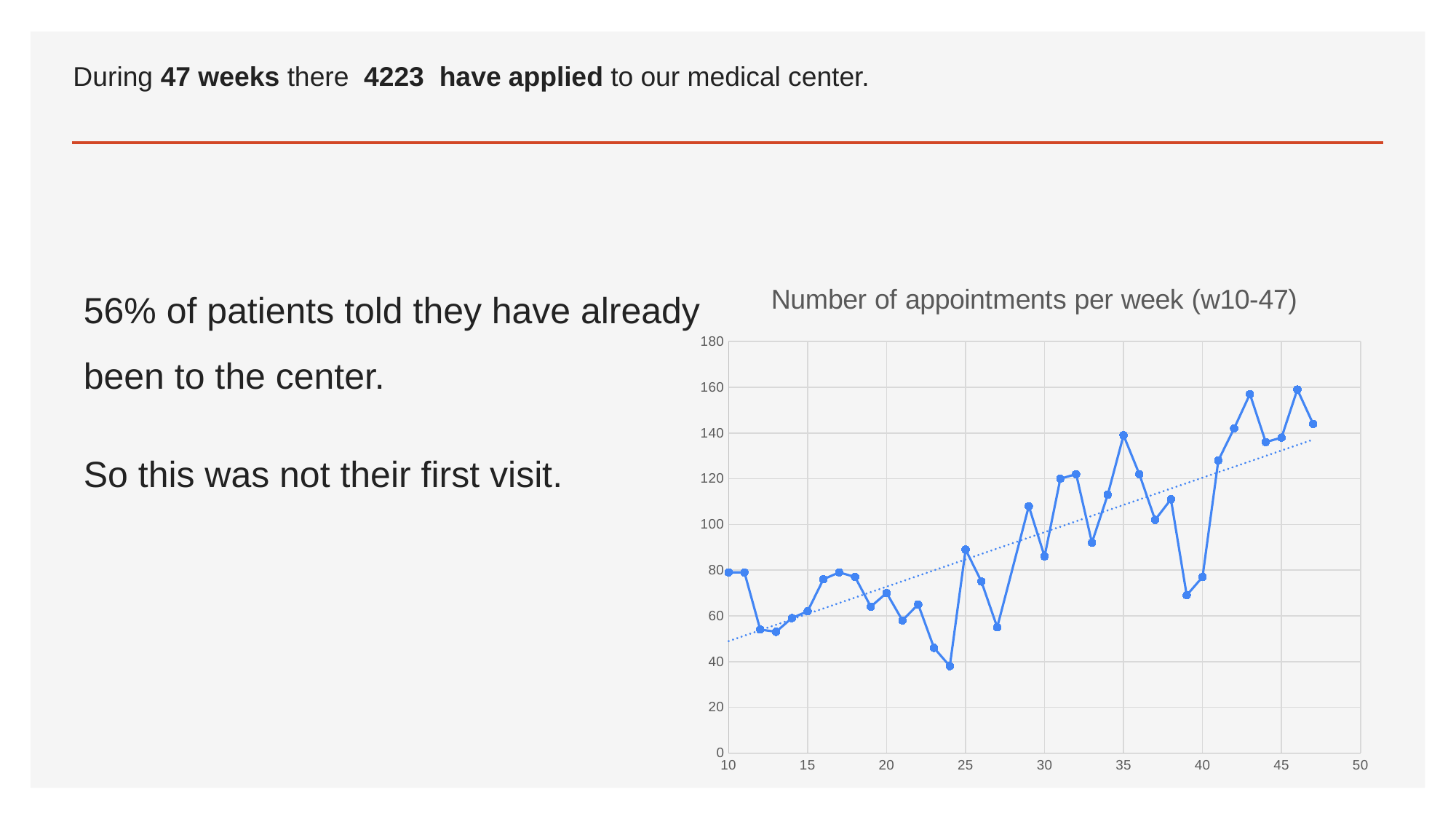

# During 47 weeks there  4223  have applied to our medical center.
56% of patients told they have already been to the center.
So this was not their first visit.

### Chart: Number of appointments per week (w10-47)

| Category | Кількість прийомів на тиждень |
|---|---|